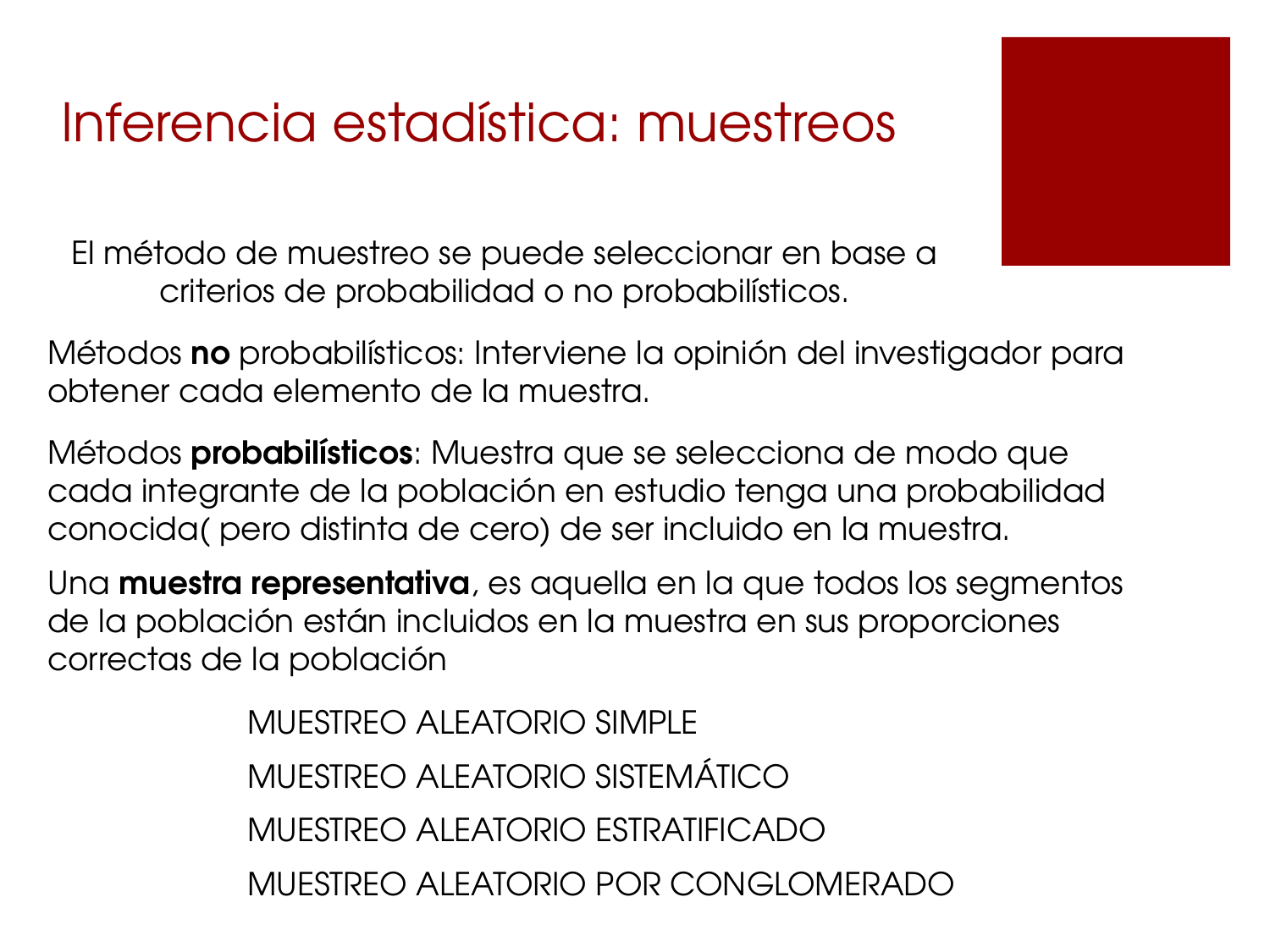

# Inferencia estadística: muestreos
El método de muestreo se puede seleccionar en base a criterios de probabilidad o no probabilísticos.
Objetivos
Hipótesis
Modelos
Métodos no probabilísticos: Interviene la opinión del investigador para obtener cada elemento de la muestra.

Métodos probabilísticos: Muestra que se selecciona de modo que cada integrante de la población en estudio tenga una probabilidad conocida( pero distinta de cero) de ser incluido en la muestra.
Una muestra representativa, es aquella en la que todos los segmentos de la población están incluidos en la muestra en sus proporciones correctas de la población
MUESTREO ALEATORIO SIMPLE
MUESTREO ALEATORIO SISTEMÁTICO
MUESTREO ALEATORIO ESTRATIFICADO
MUESTREO ALEATORIO POR CONGLOMERADO